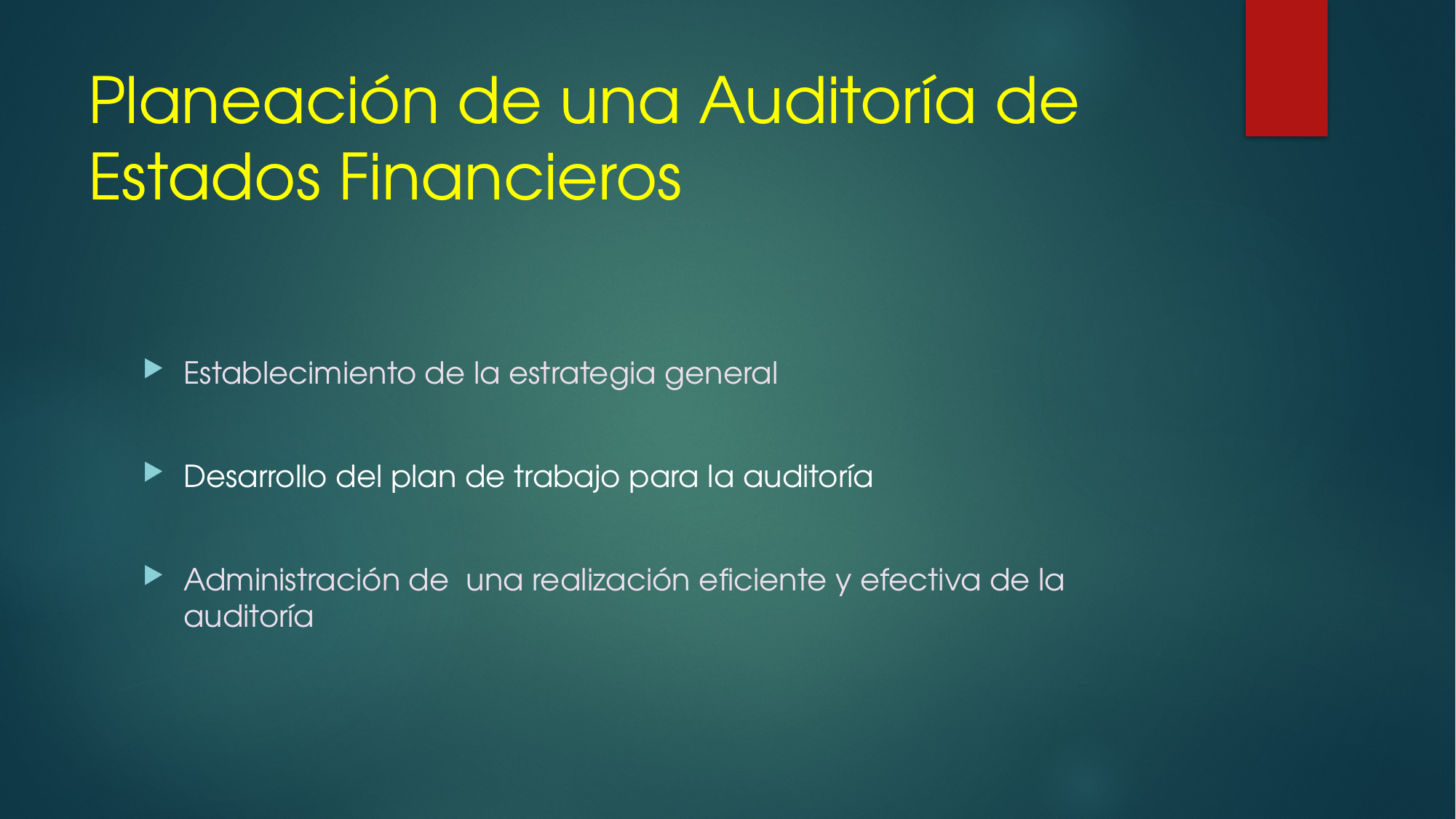

# Planeación de una Auditoría de Estados Financieros

Establecimiento de la estrategia general

Desarrollo del plan de trabajo para la auditoría

Administración de  una realización eficiente y efectiva de la auditoría